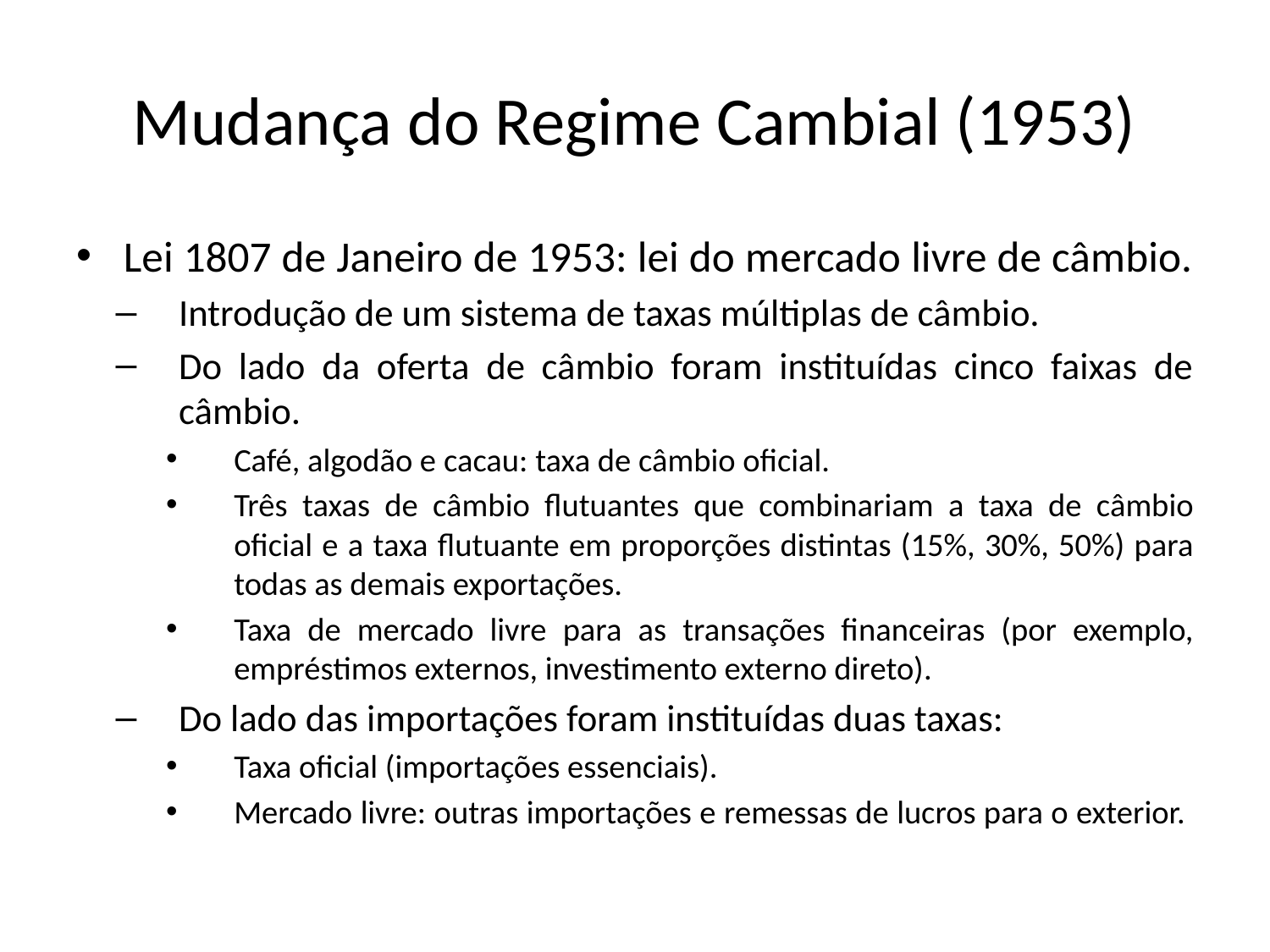

# Mudança do Regime Cambial (1953)
Lei 1807 de Janeiro de 1953: lei do mercado livre de câmbio.
Introdução de um sistema de taxas múltiplas de câmbio.
Do lado da oferta de câmbio foram instituídas cinco faixas de câmbio.
Café, algodão e cacau: taxa de câmbio oficial.
Três taxas de câmbio flutuantes que combinariam a taxa de câmbio oficial e a taxa flutuante em proporções distintas (15%, 30%, 50%) para todas as demais exportações.
Taxa de mercado livre para as transações financeiras (por exemplo, empréstimos externos, investimento externo direto).
Do lado das importações foram instituídas duas taxas:
Taxa oficial (importações essenciais).
Mercado livre: outras importações e remessas de lucros para o exterior.